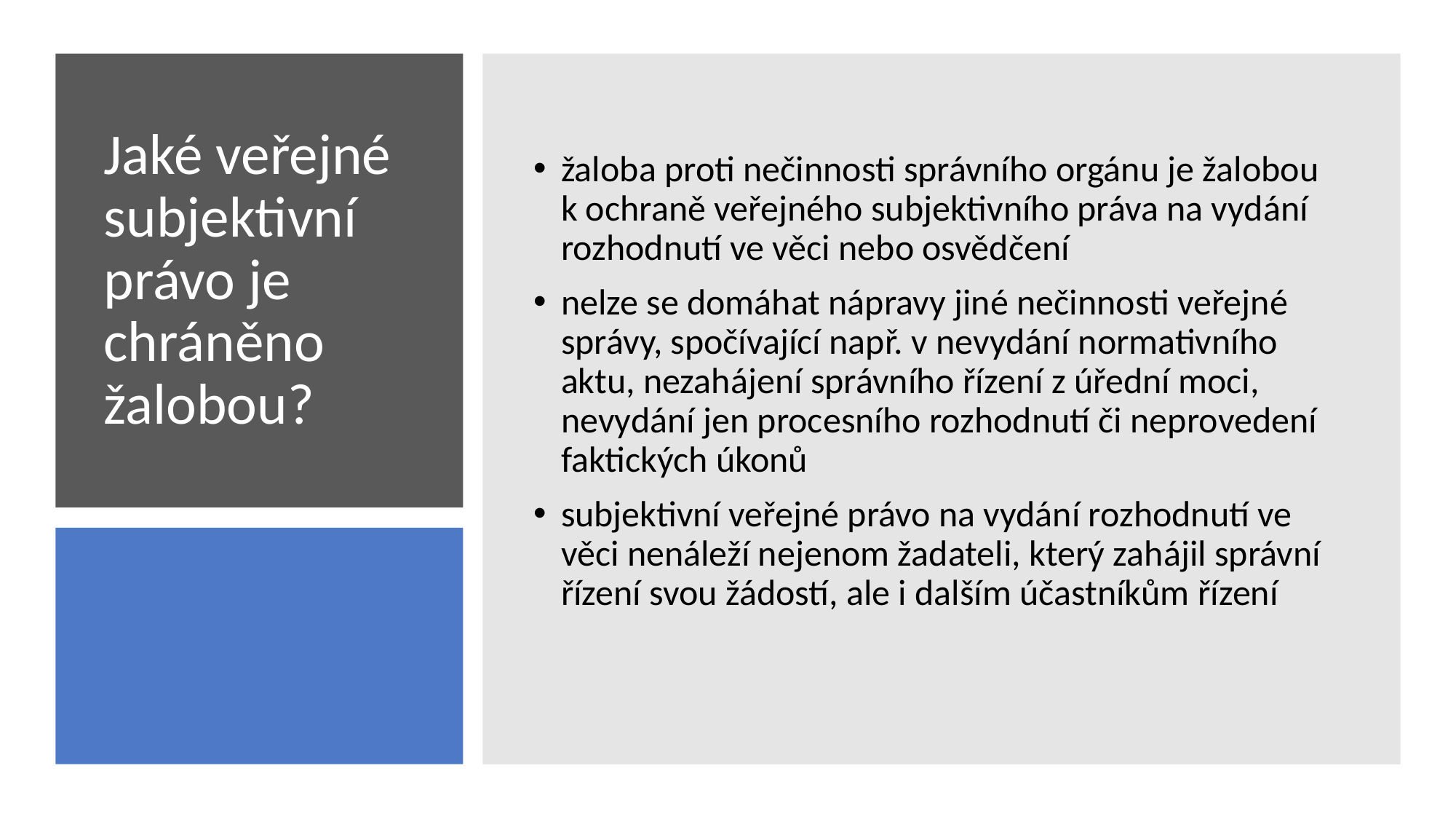

žaloba proti nečinnosti správního orgánu je žalobou k ochraně veřejného subjektivního práva na vydání rozhodnutí ve věci nebo osvědčení
nelze se domáhat nápravy jiné nečinnosti veřejné správy, spočívající např. v nevydání normativního aktu, nezahájení správního řízení z úřední moci, nevydání jen procesního rozhodnutí či neprovedení faktických úkonů
subjektivní veřejné právo na vydání rozhodnutí ve věci nenáleží nejenom žadateli, který zahájil správní řízení svou žádostí, ale i dalším účastníkům řízení

# Jaké veřejné subjektivní právo je chráněno žalobou?